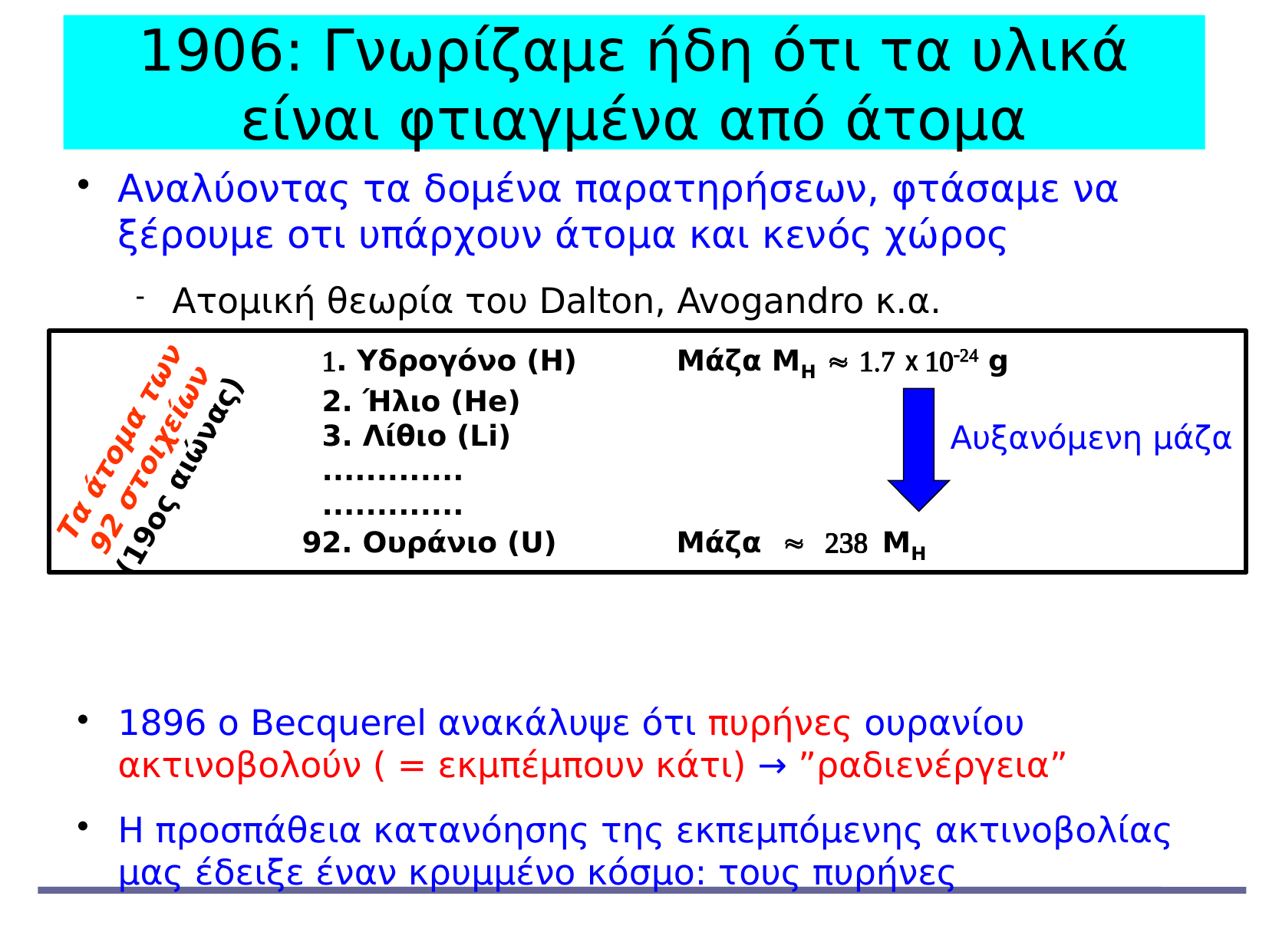

1906: Γνωρίζαμε ήδη ότι τα υλικά είναι φτιαγμένα από άτομα
Αναλύοντας τα δομένα παρατηρήσεων, φτάσαμε να ξέρουμε οτι υπάρχουν άτομα και κενός χώρος
Ατομική θεωρία του Dalton, Avogandro κ.α.

1896 o Becquerel ανακάλυψε ότι πυρήνες ουρανίου ακτινοβολούν ( = εκμπέμπουν κάτι) → ”ραδιενέργεια”
Η προσπάθεια κατανόησης της εκπεμπόμενης ακτινοβολίας μας έδειξε έναν κρυμμένο κόσμο: τους πυρήνες
                          1. Υδρογόνο (H)          Μάζα MH ≈ 1.7 x 10−24 g
                          2. Ήλιο (He)
                          3. Λίθιο (Li)
                          .............
                          .............
                        92. Ουράνιο (U)            Μάζα  ≈  238 MH

Τα άτομα των
92 στοιχείων
(19ος αιώνας)
Αυξανόμενη μάζα